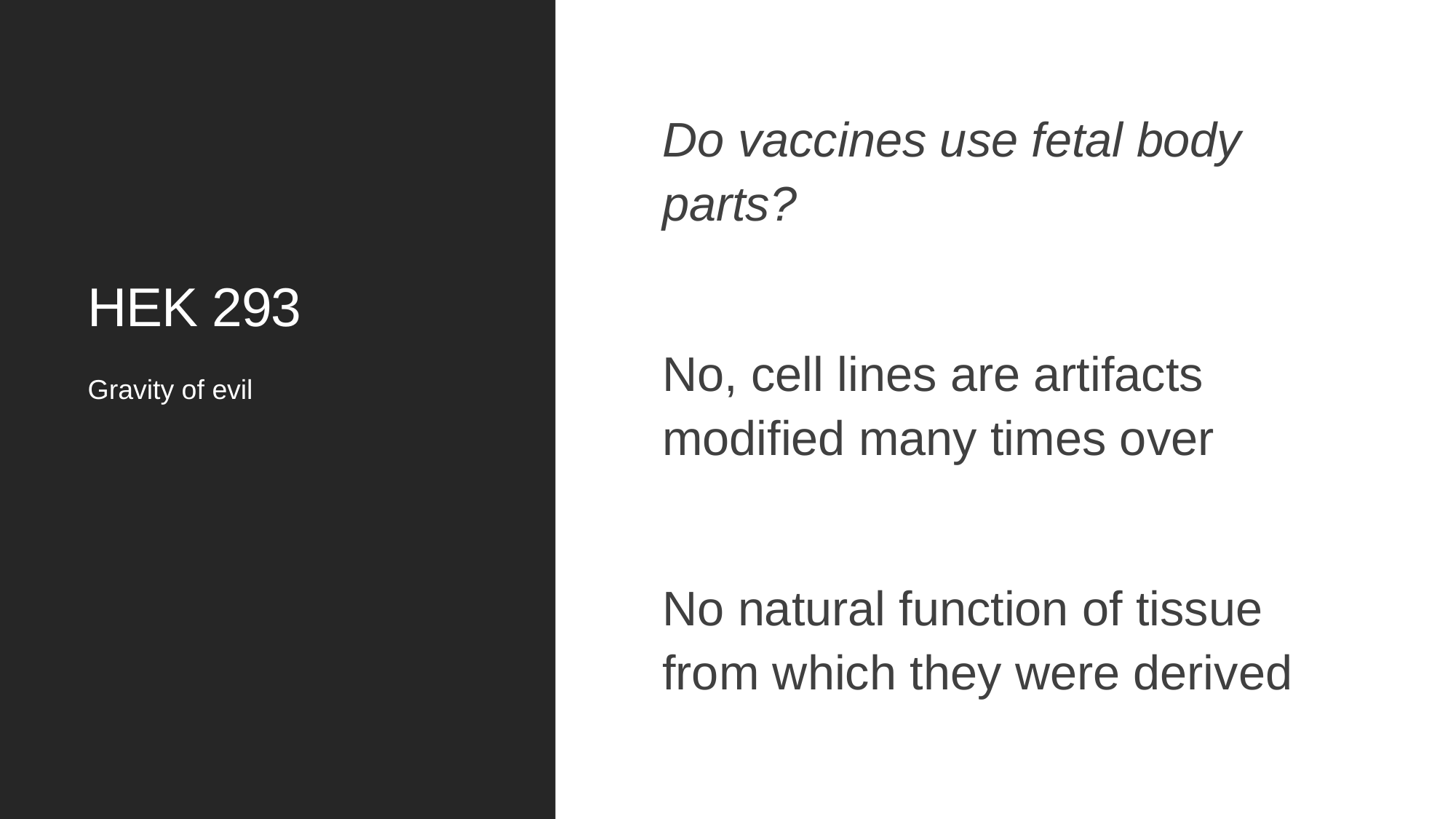

# HEK 293
Do vaccines use fetal body parts?

No, cell lines are artifacts modified many times over

No natural function of tissue from which they were derived
Gravity of evil